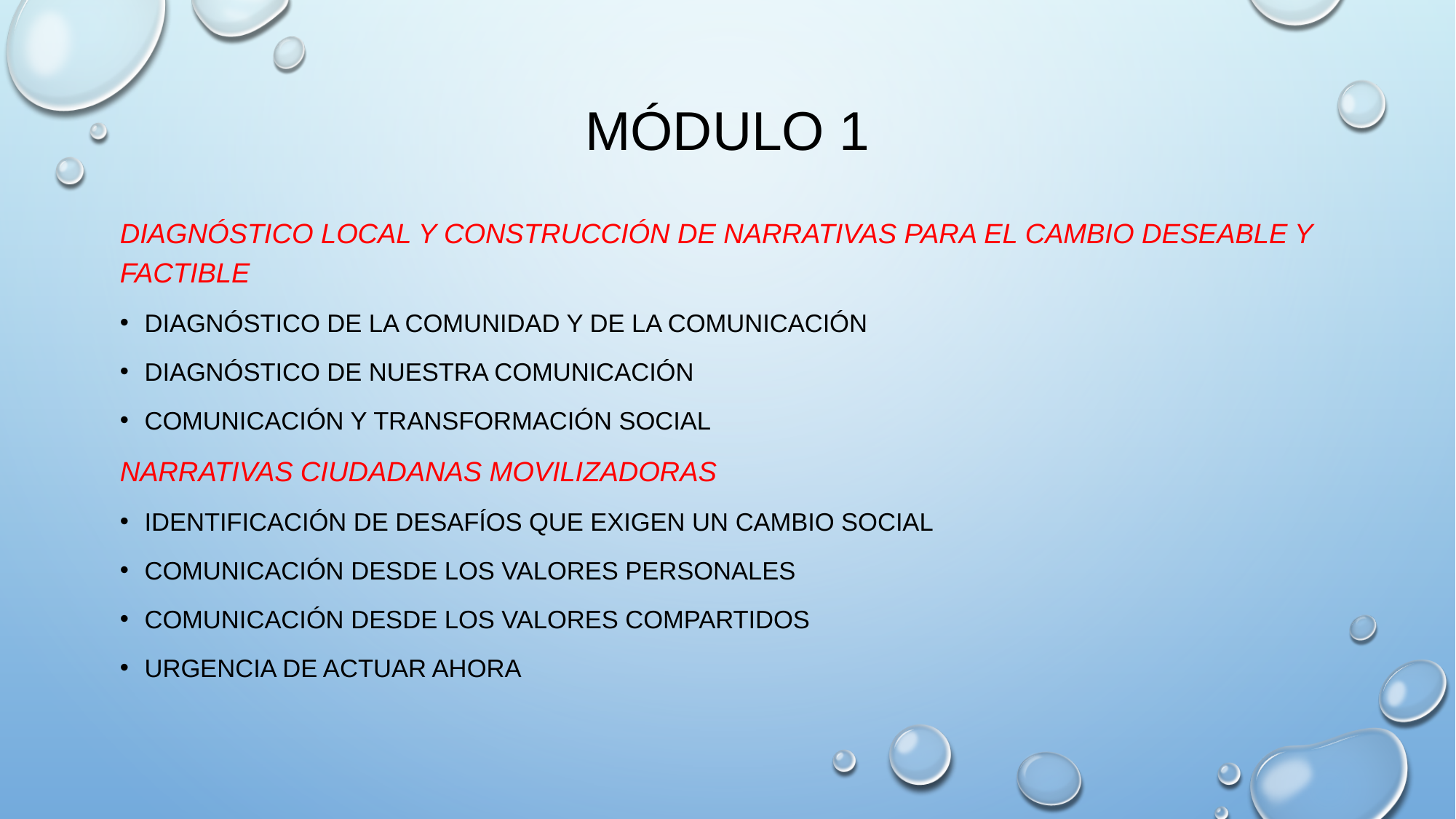

# MóDULO 1
Diagnóstico local y construcción de narrativas para el cambio deseable y factible
Diagnóstico de la comunidad y de la comunicación
Diagnóstico de nuestra comunicación
Comunicación y transformación social
Narrativas ciudadanas movilizadoras
Identificación de desafíos que exigen un cambio social
Comunicación desde los valores personales
Comunicación desde los valores compartidos
Urgencia de actuar ahora